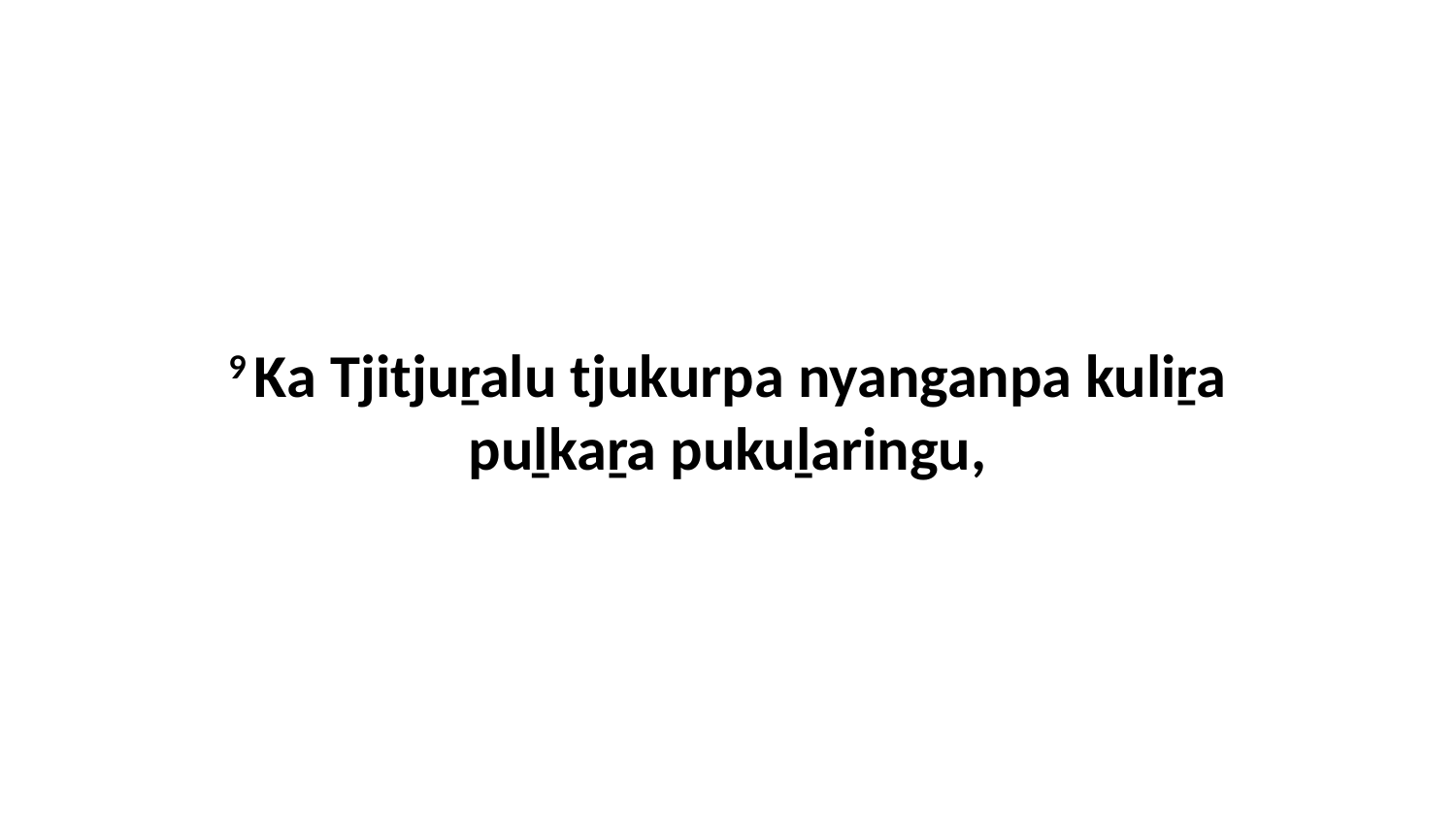

9 Ka Tjitjuṟalu tjukurpa nyanganpa kuliṟa puḻkaṟa pukuḻaringu,